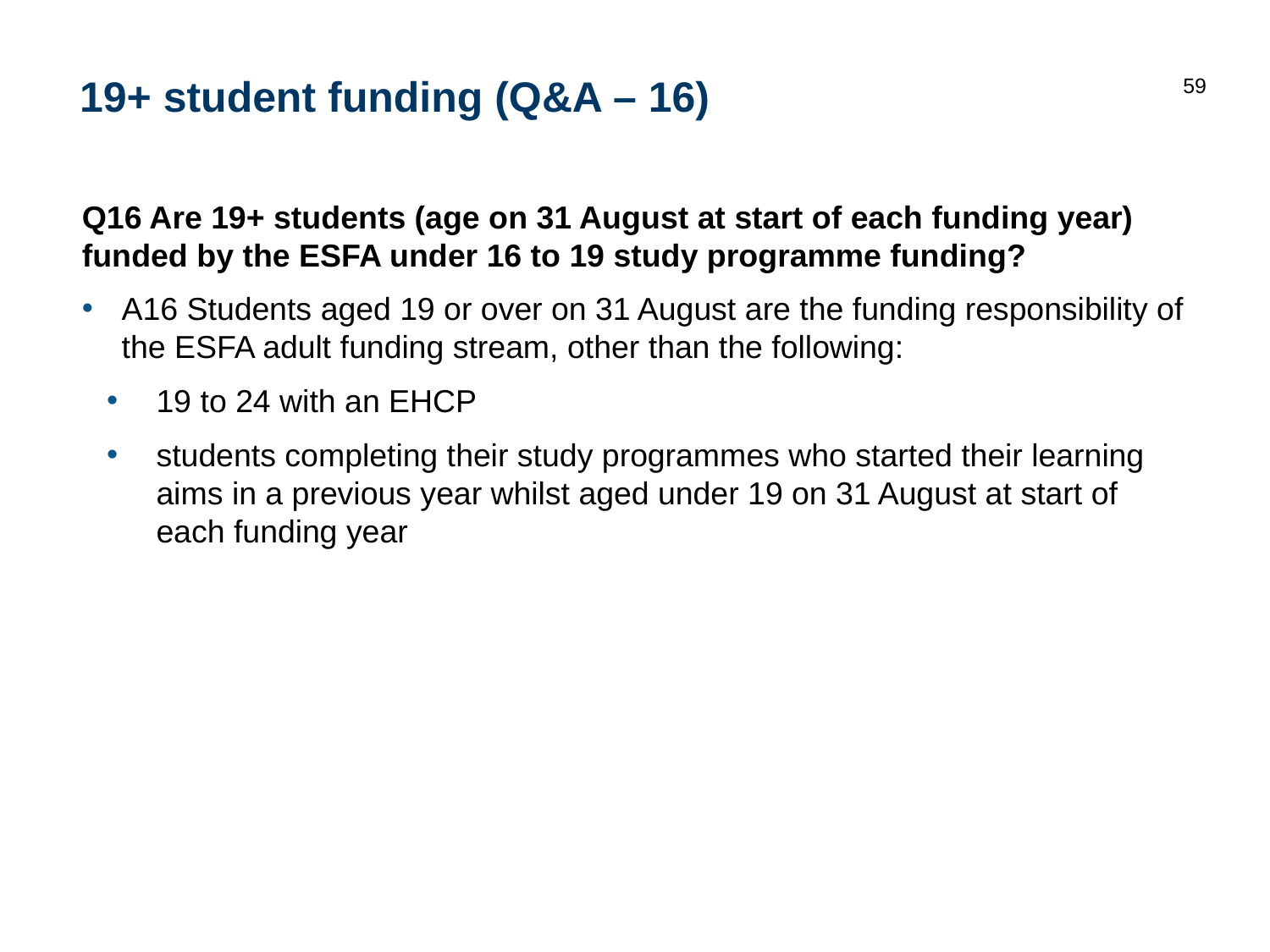

59
# 19+ student funding (Q&A – 16)
Q16 Are 19+ students (age on 31 August at start of each funding year) funded by the ESFA under 16 to 19 study programme funding?
A16 Students aged 19 or over on 31 August are the funding responsibility of the ESFA adult funding stream, other than the following:
19 to 24 with an EHCP
students completing their study programmes who started their learning aims in a previous year whilst aged under 19 on 31 August at start of each funding year